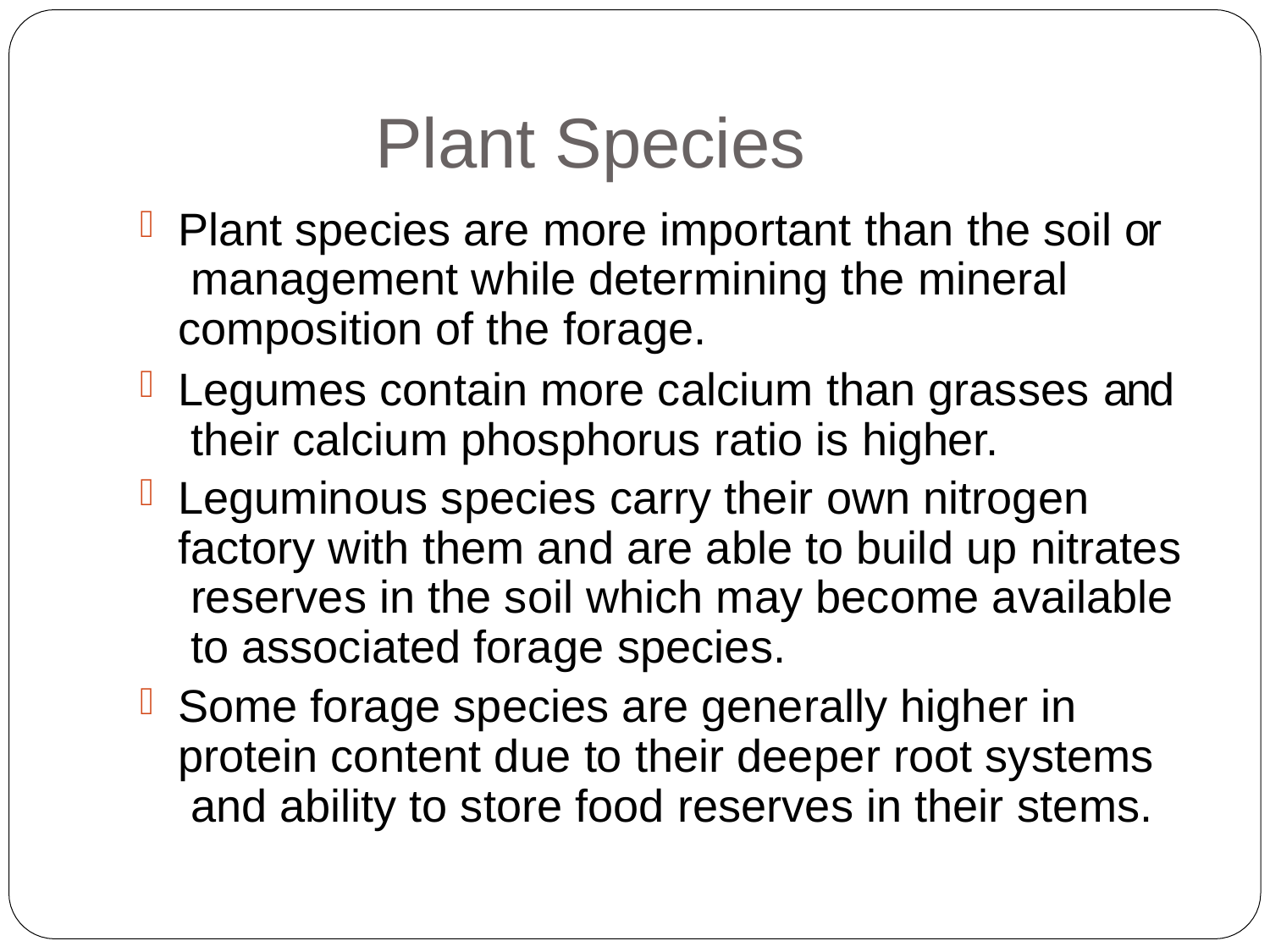

# Plant Species
Plant species are more important than the soil or  management while determining the mineral  composition of the forage.
Legumes contain more calcium than grasses and  their calcium phosphorus ratio is higher.
Leguminous species carry their own nitrogen  factory with them and are able to build up nitrates  reserves in the soil which may become available  to associated forage species.
Some forage species are generally higher in  protein content due to their deeper root systems  and ability to store food reserves in their stems.